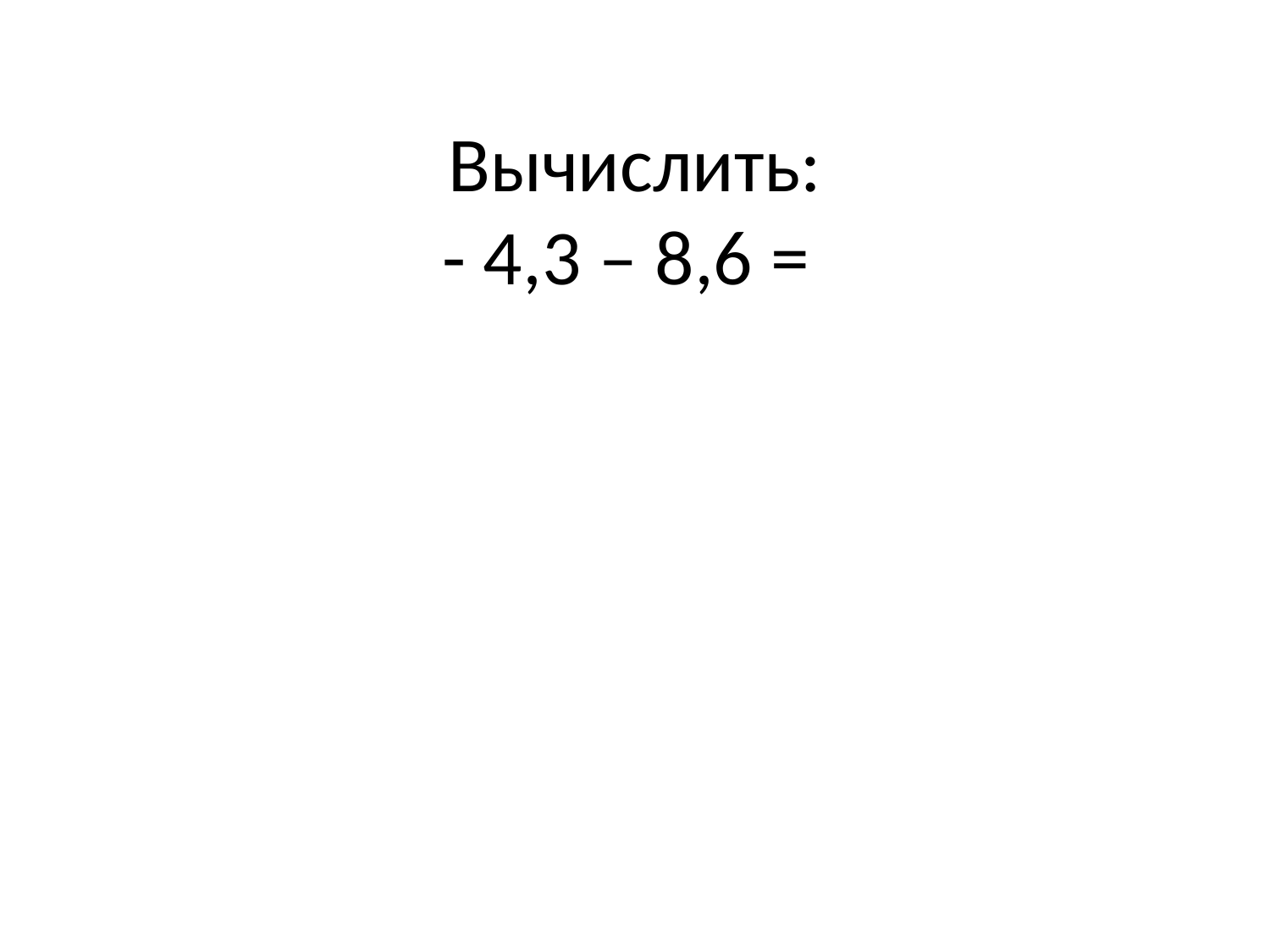

# Вычислить: - 4,3 – 8,6 =